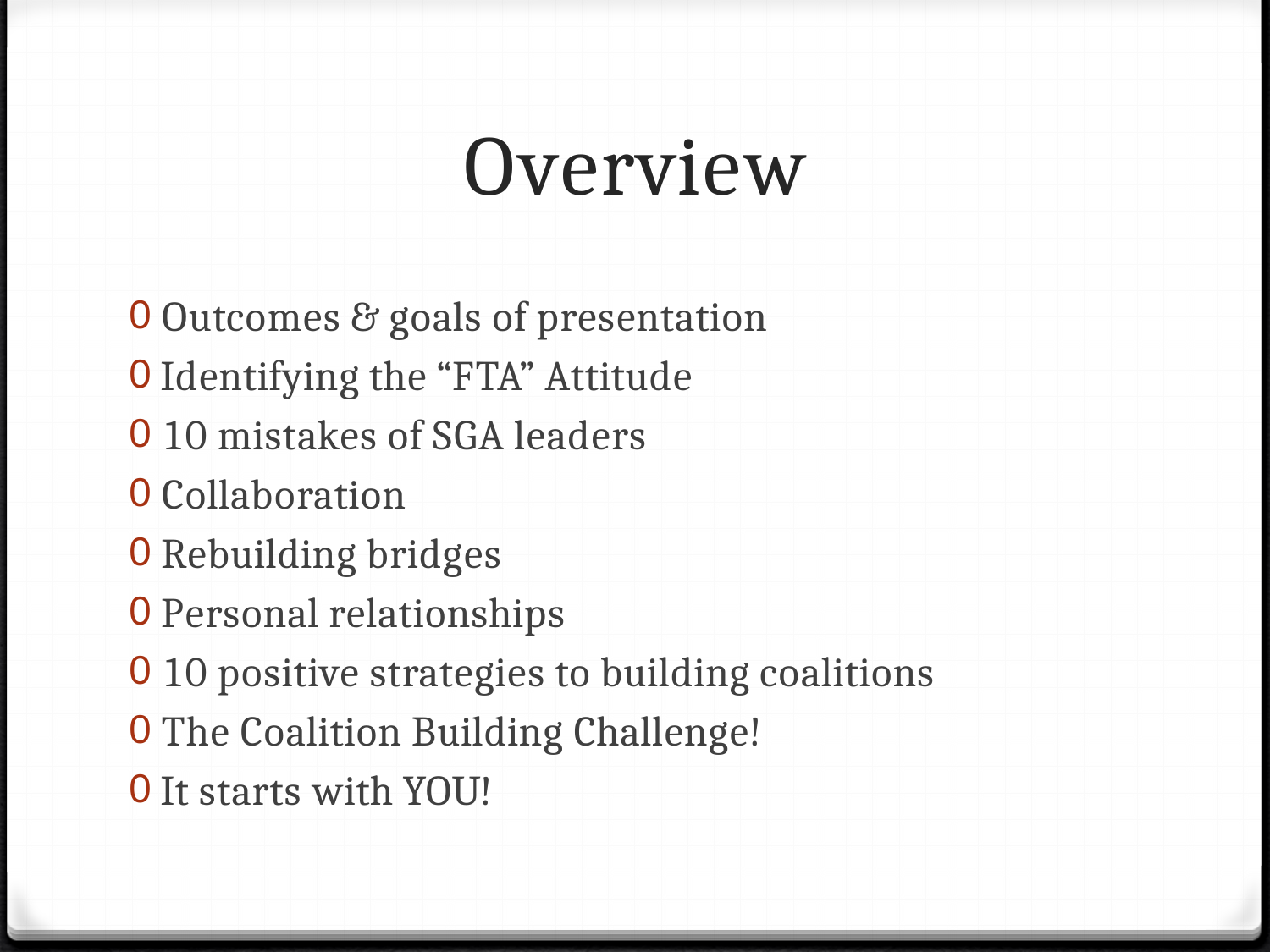

# Overview
Outcomes & goals of presentation
Identifying the “FTA” Attitude
10 mistakes of SGA leaders
Collaboration
Rebuilding bridges
Personal relationships
10 positive strategies to building coalitions
The Coalition Building Challenge!
It starts with YOU!